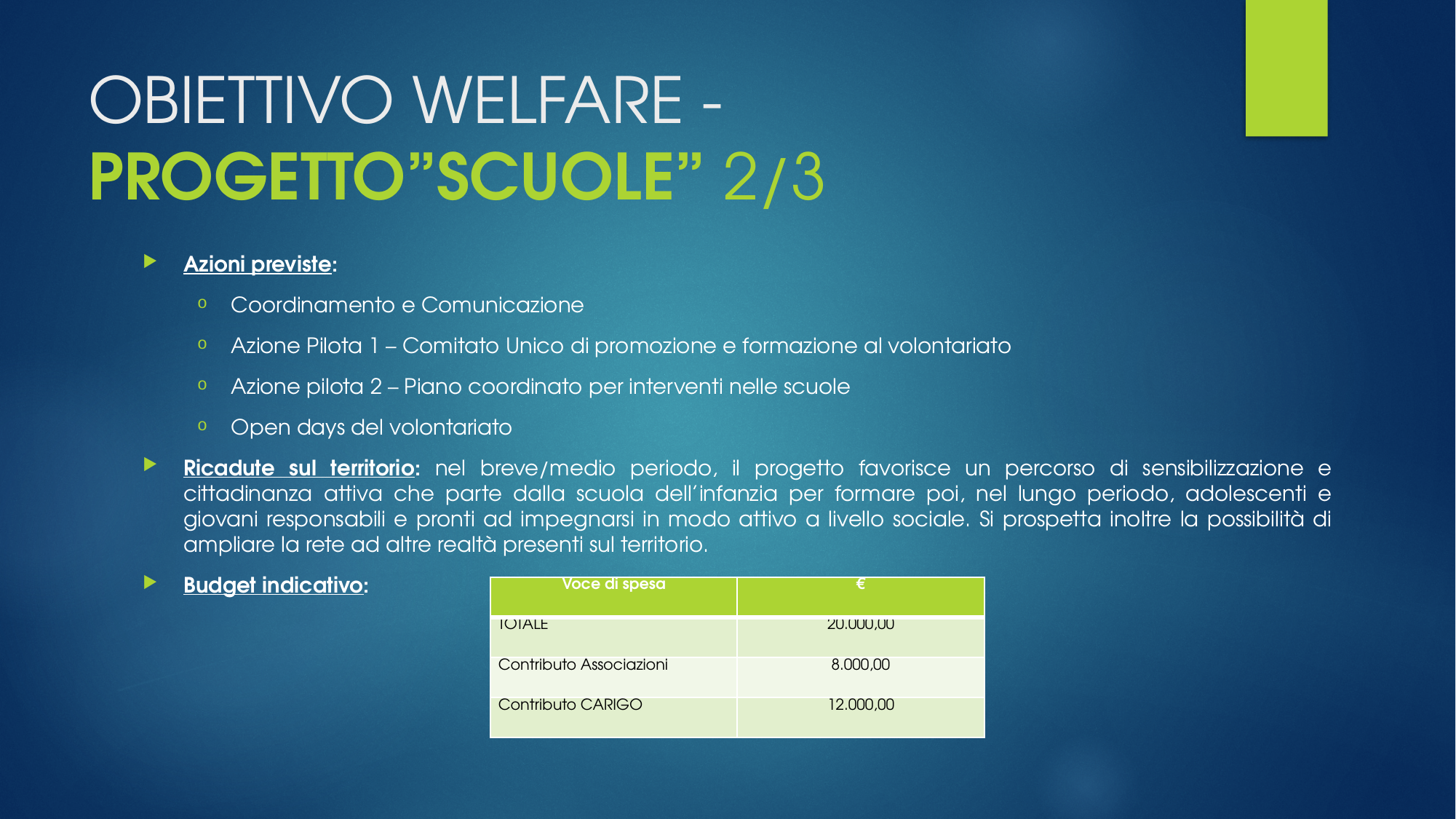

# OBIETTIVO WELFARE -  PROGETTO”SCUOLE” 2/3
Azioni previste:
Coordinamento e Comunicazione
Azione Pilota 1 – Comitato Unico di promozione e formazione al volontariato
Azione pilota 2 – Piano coordinato per interventi nelle scuole
Open days del volontariato
Ricadute sul territorio: nel breve/medio periodo, il progetto favorisce un percorso di sensibilizzazione e cittadinanza attiva che parte dalla scuola dell’infanzia per formare poi, nel lungo periodo, adolescenti e giovani responsabili e pronti ad impegnarsi in modo attivo a livello sociale. Si prospetta inoltre la possibilità di ampliare la rete ad altre realtà presenti sul territorio.
Budget indicativo:

| Voce di spesa | € |
| --- | --- |
| TOTALE | 20.000,00 |
| Contributo Associazioni | 8.000,00 |
| Contributo CARIGO | 12.000,00 |